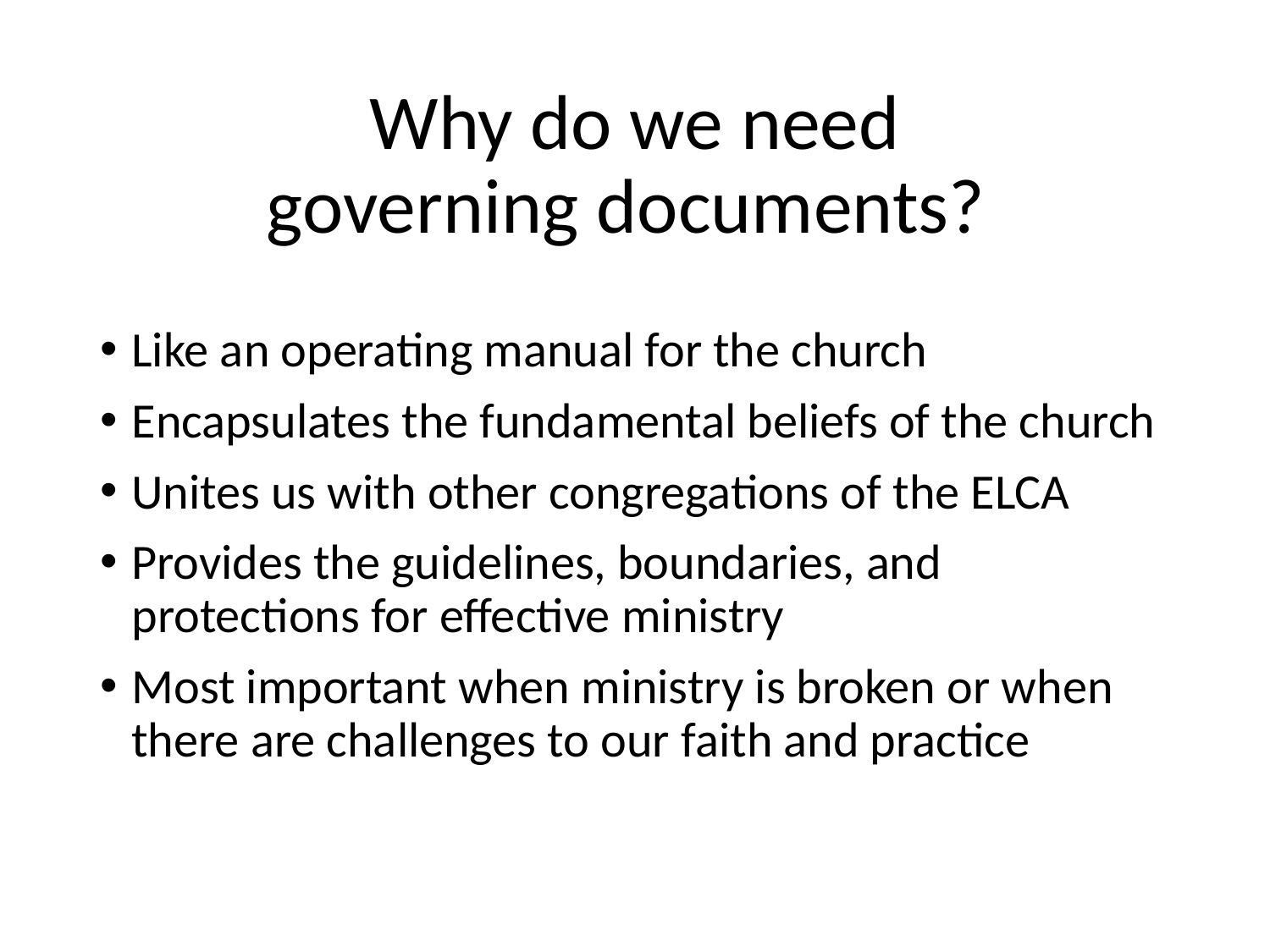

# Why do we need governing documents?
Like an operating manual for the church
Encapsulates the fundamental beliefs of the church
Unites us with other congregations of the ELCA
Provides the guidelines, boundaries, and protections for effective ministry
Most important when ministry is broken or when there are challenges to our faith and practice